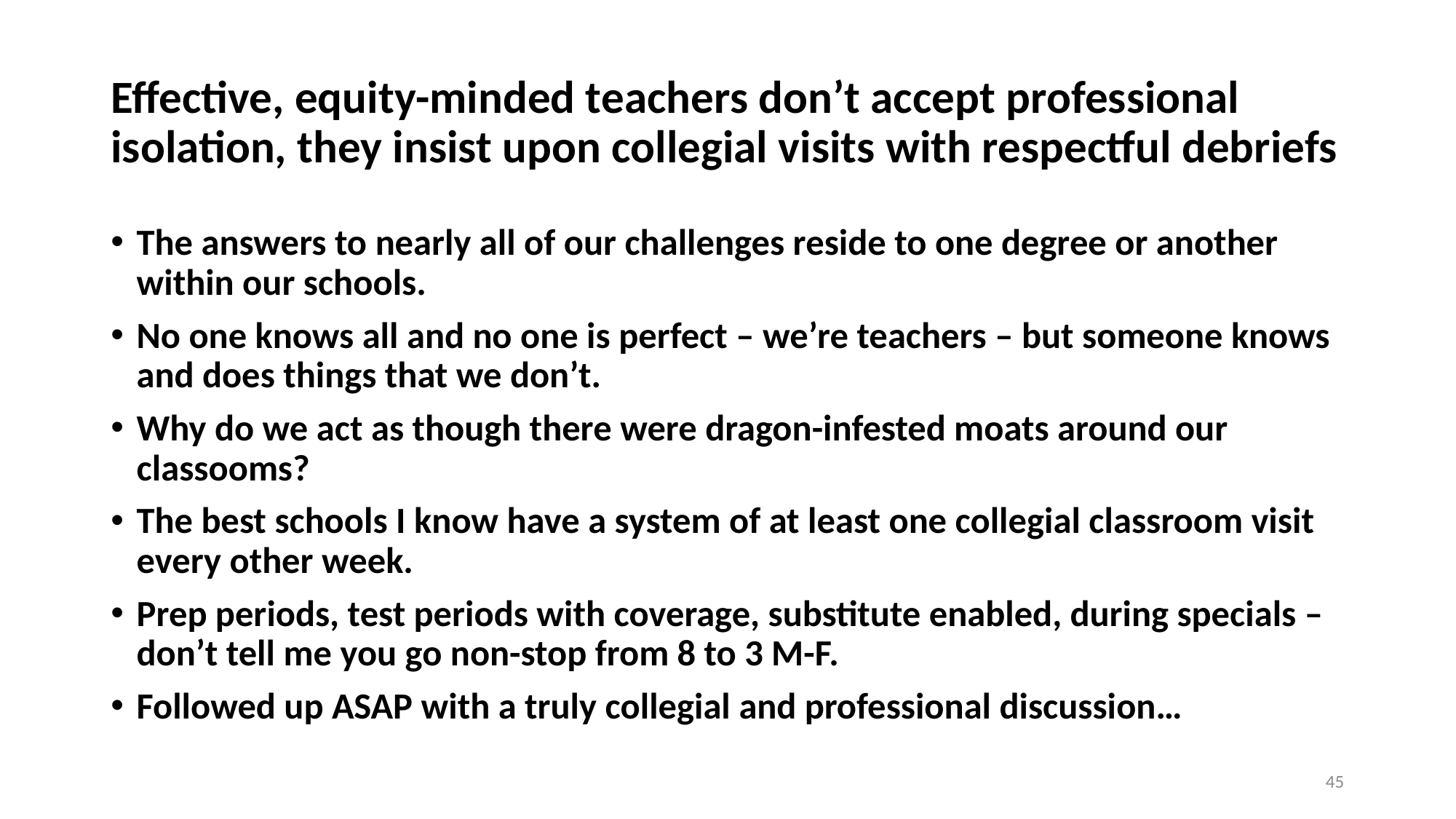

# Effective, equity-minded teachers don’t accept professional isolation, they insist upon collegial visits with respectful debriefs
The answers to nearly all of our challenges reside to one degree or another within our schools.
No one knows all and no one is perfect – we’re teachers – but someone knows and does things that we don’t.
Why do we act as though there were dragon-infested moats around our classooms?
The best schools I know have a system of at least one collegial classroom visit every other week.
Prep periods, test periods with coverage, substitute enabled, during specials – don’t tell me you go non-stop from 8 to 3 M-F.
Followed up ASAP with a truly collegial and professional discussion…
45